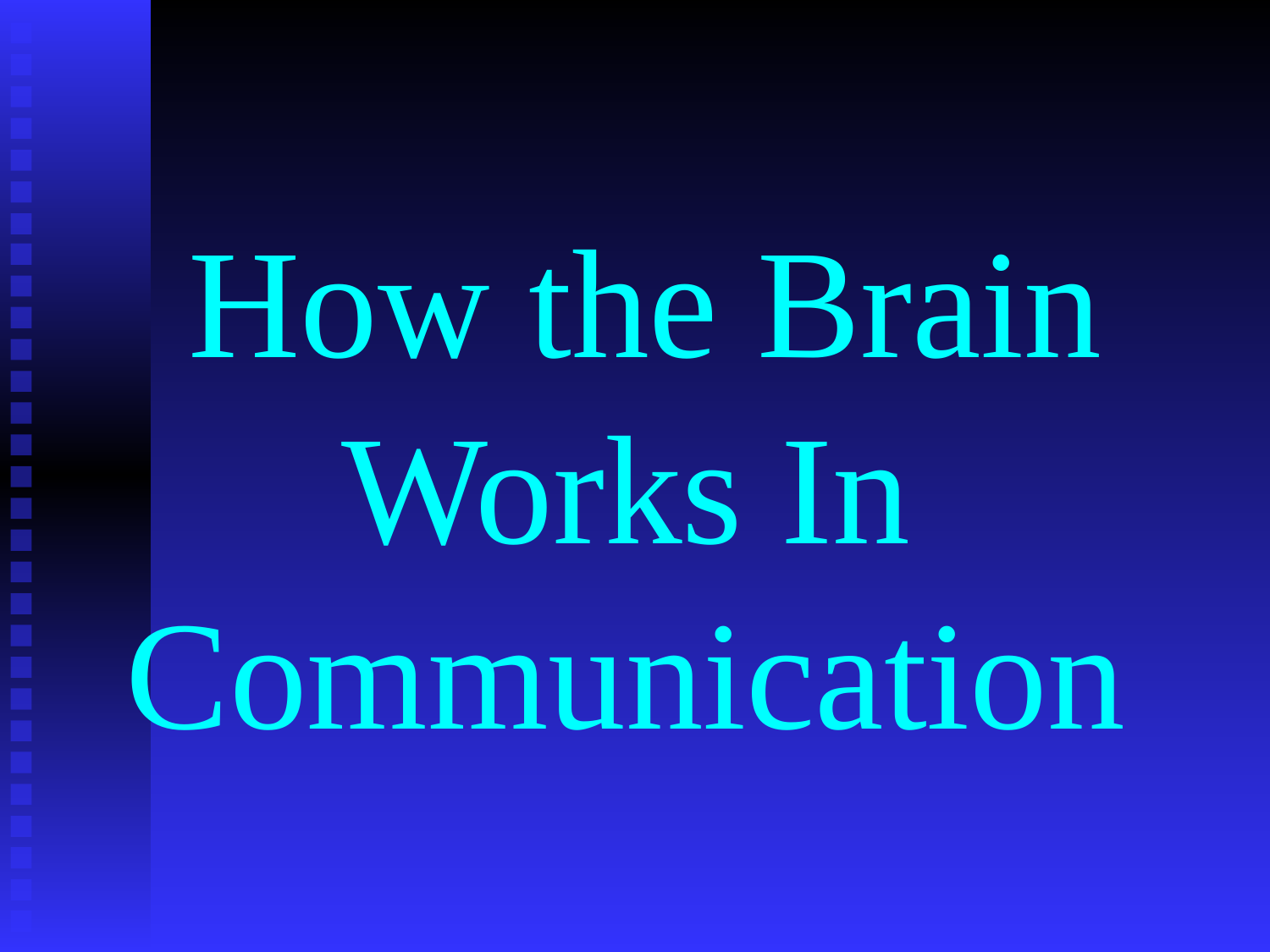

# How the Brain Works In  Communication